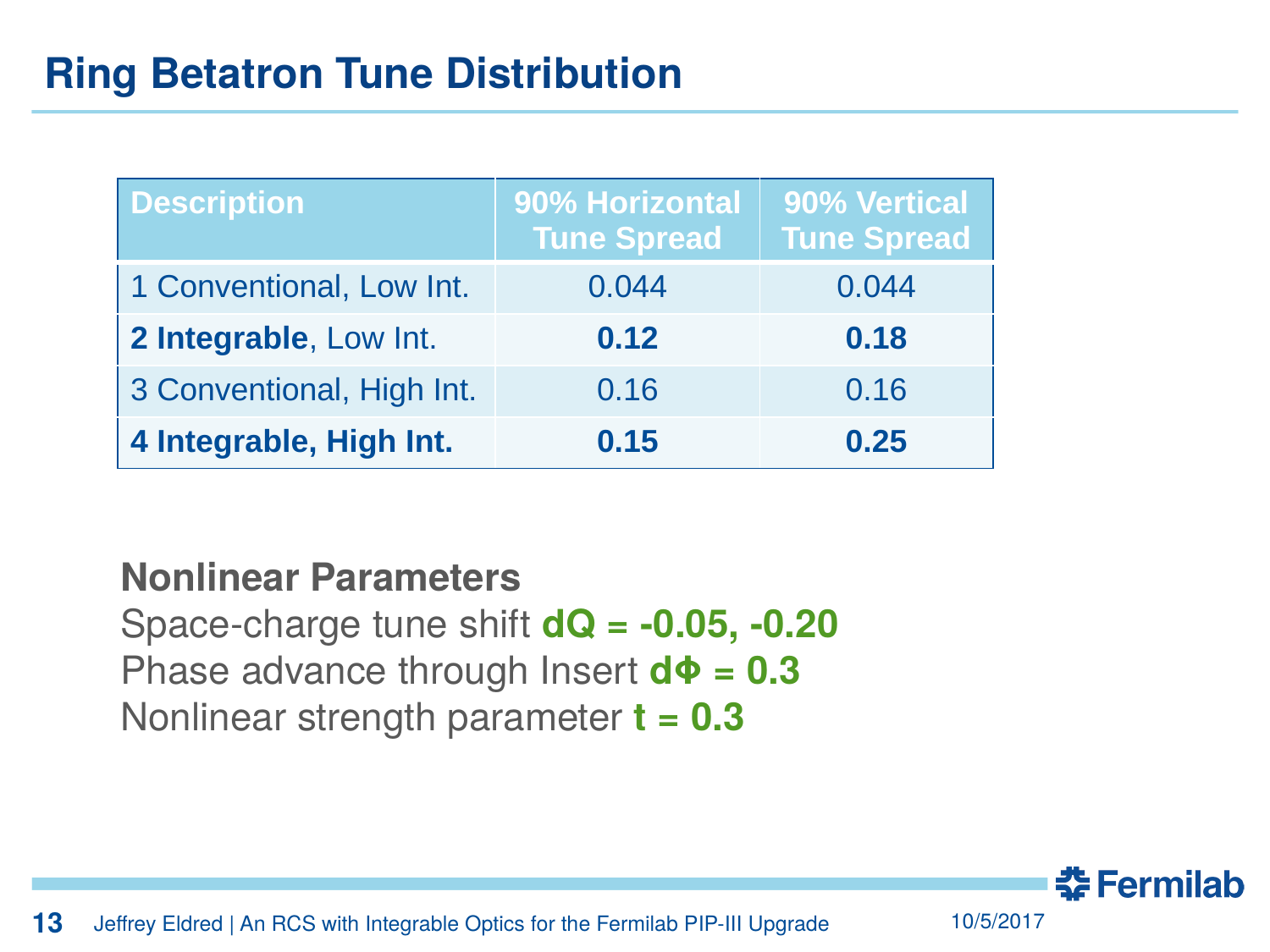

13
Ring Betatron Tune Distribution
| Description | 90% Horizontal Tune Spread | 90% Vertical Tune Spread |
| --- | --- | --- |
| 1 Conventional, Low Int. | 0.044 | 0.044 |
| 2 Integrable, Low Int. | 0.12 | 0.18 |
| 3 Conventional, High Int. | 0.16 | 0.16 |
| 4 Integrable, High Int. | 0.15 | 0.25 |
Nonlinear Parameters
Space-charge tune shift dQ = -0.05, -0.20
Phase advance through Insert dΦ = 0.3
Nonlinear strength parameter t = 0.3

13
10/5/2017
Jeffrey Eldred | An RCS with Integrable Optics for the Fermilab PIP-III Upgrade